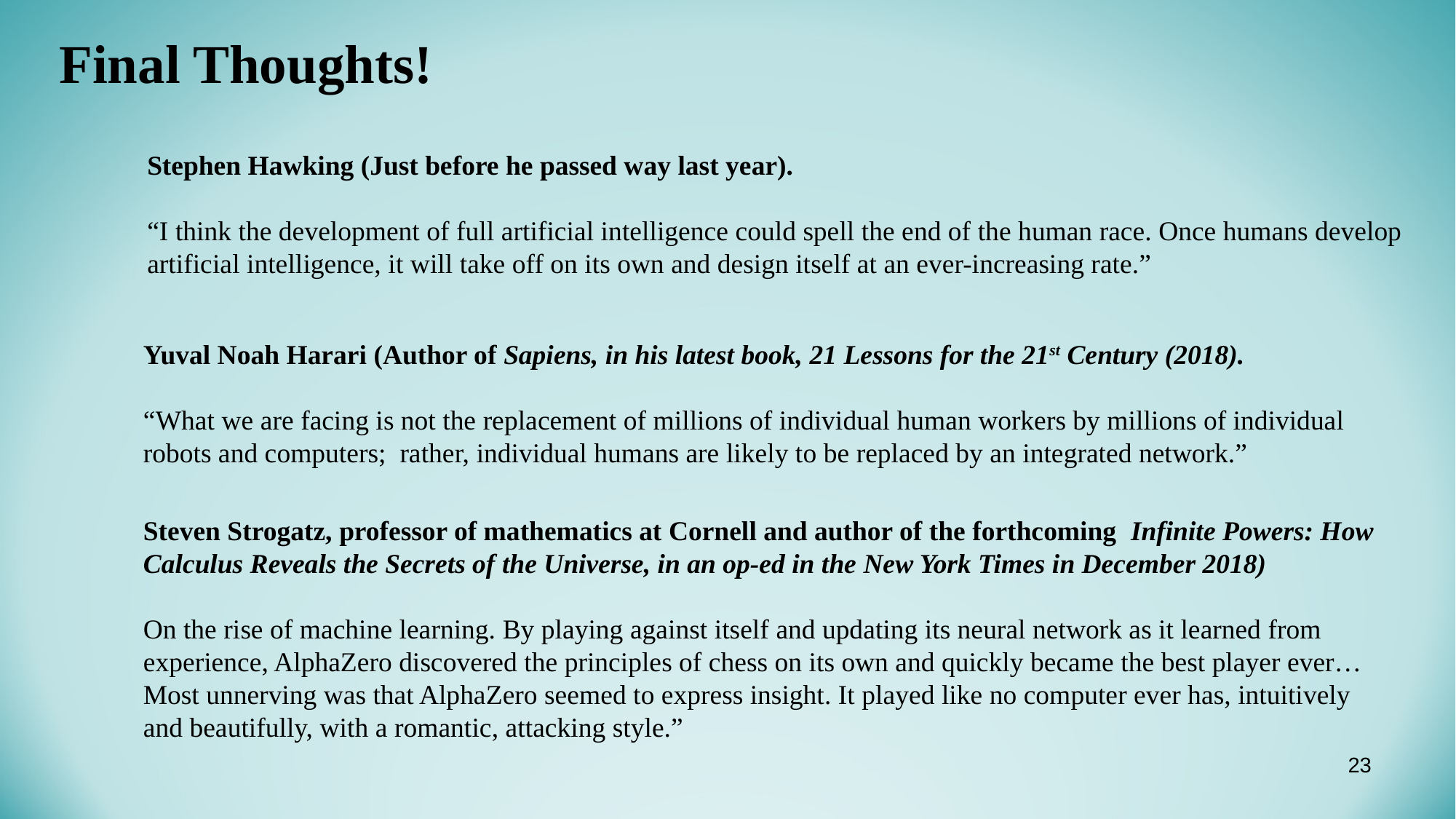

# Final Thoughts!
Stephen Hawking (Just before he passed way last year).

“I think the development of full artificial intelligence could spell the end of the human race. Once humans develop
artificial intelligence, it will take off on its own and design itself at an ever-increasing rate.”

Yuval Noah Harari (Author of Sapiens, in his latest book, 21 Lessons for the 21st Century (2018).

“What we are facing is not the replacement of millions of individual human workers by millions of individual
robots and computers;  rather, individual humans are likely to be replaced by an integrated network.”

Steven Strogatz, professor of mathematics at Cornell and author of the forthcoming  Infinite Powers: How Calculus Reveals the Secrets of the Universe, in an op-ed in the New York Times in December 2018)

On the rise of machine learning. By playing against itself and updating its neural network as it learned from experience, AlphaZero discovered the principles of chess on its own and quickly became the best player ever…
Most unnerving was that AlphaZero seemed to express insight. It played like no computer ever has, intuitively and beautifully, with a romantic, attacking style.”

23